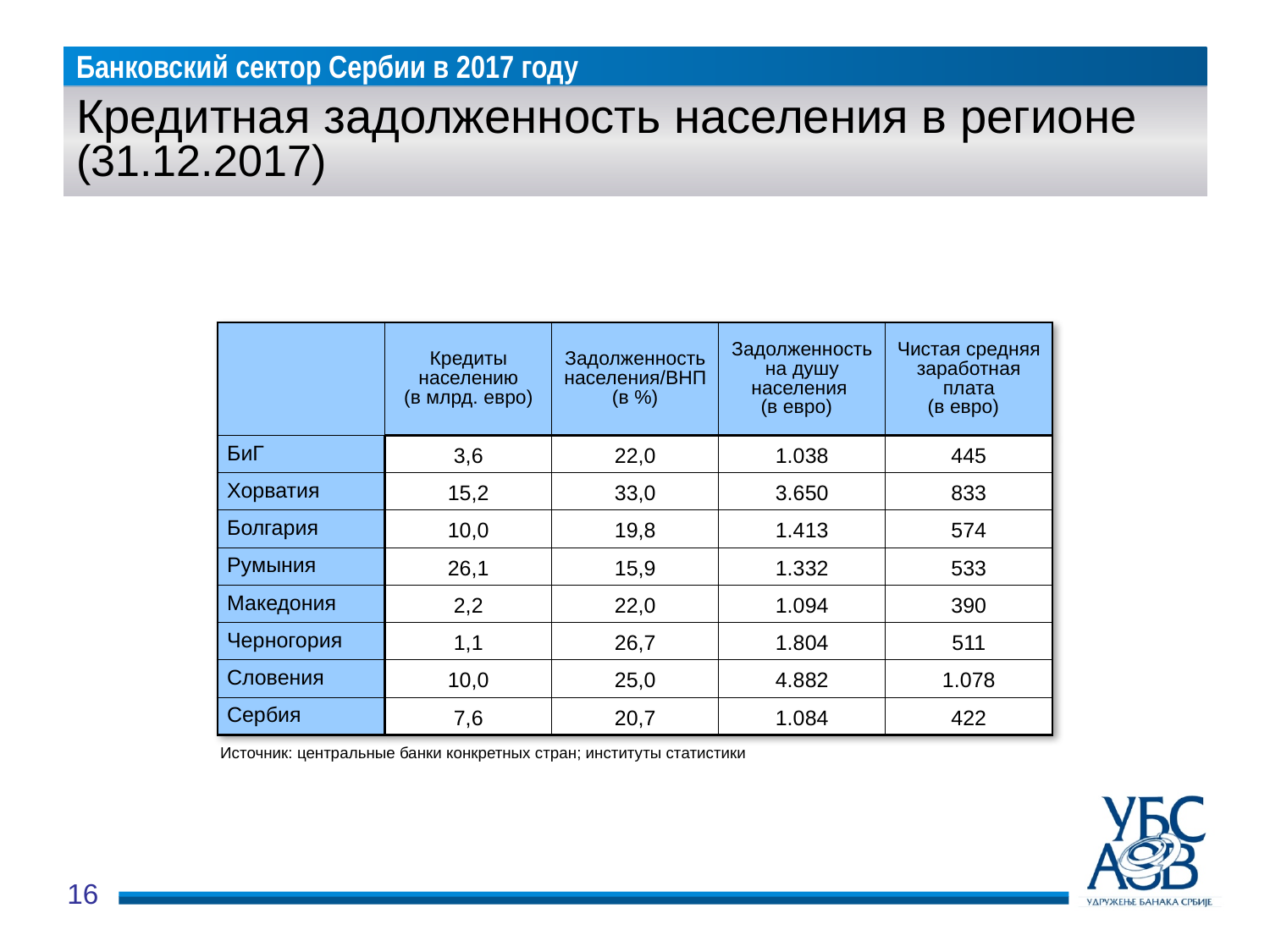

# Кредитная задолженность населения в регионе (31.12.2017)
|  | Кредиты населению (в млрд. евро) | Задолженность населения/ВНП (в %) | Задолженность на душу населения (в евро) | Чистая средняя заработная плата (в евро) |
| --- | --- | --- | --- | --- |
| БиГ | 3,6 | 22,0 | 1.038 | 445 |
| Хорватия | 15,2 | 33,0 | 3.650 | 833 |
| Болгария | 10,0 | 19,8 | 1.413 | 574 |
| Румыния | 26,1 | 15,9 | 1.332 | 533 |
| Македония | 2,2 | 22,0 | 1.094 | 390 |
| Черногория | 1,1 | 26,7 | 1.804 | 511 |
| Словения | 10,0 | 25,0 | 4.882 | 1.078 |
| Сербия | 7,6 | 20,7 | 1.084 | 422 |
Источник: центральные банки конкретных стран; институты статистики
16